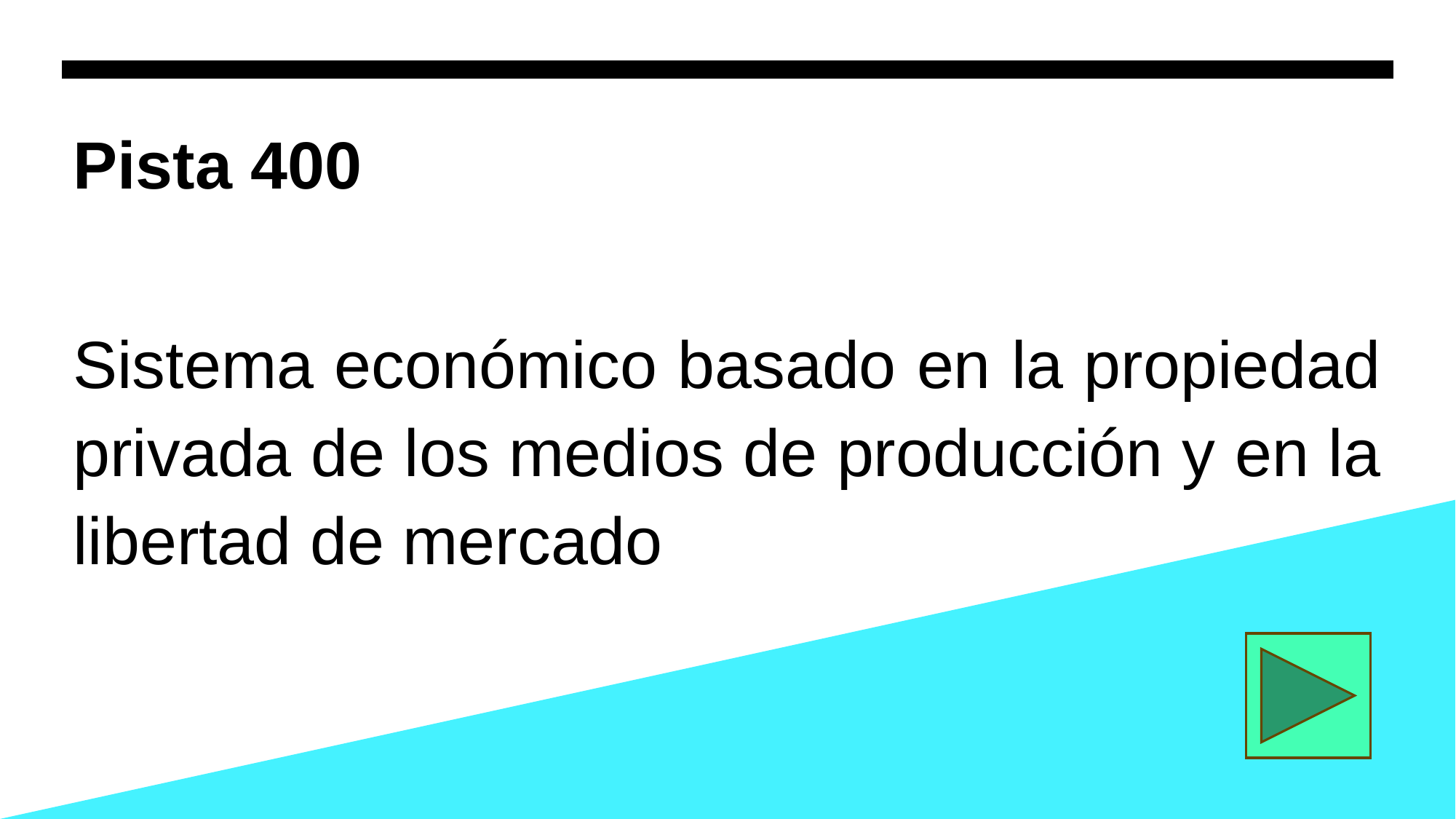

# Pista 400
Sistema económico basado en la propiedad privada de los medios de producción y en la libertad de mercado